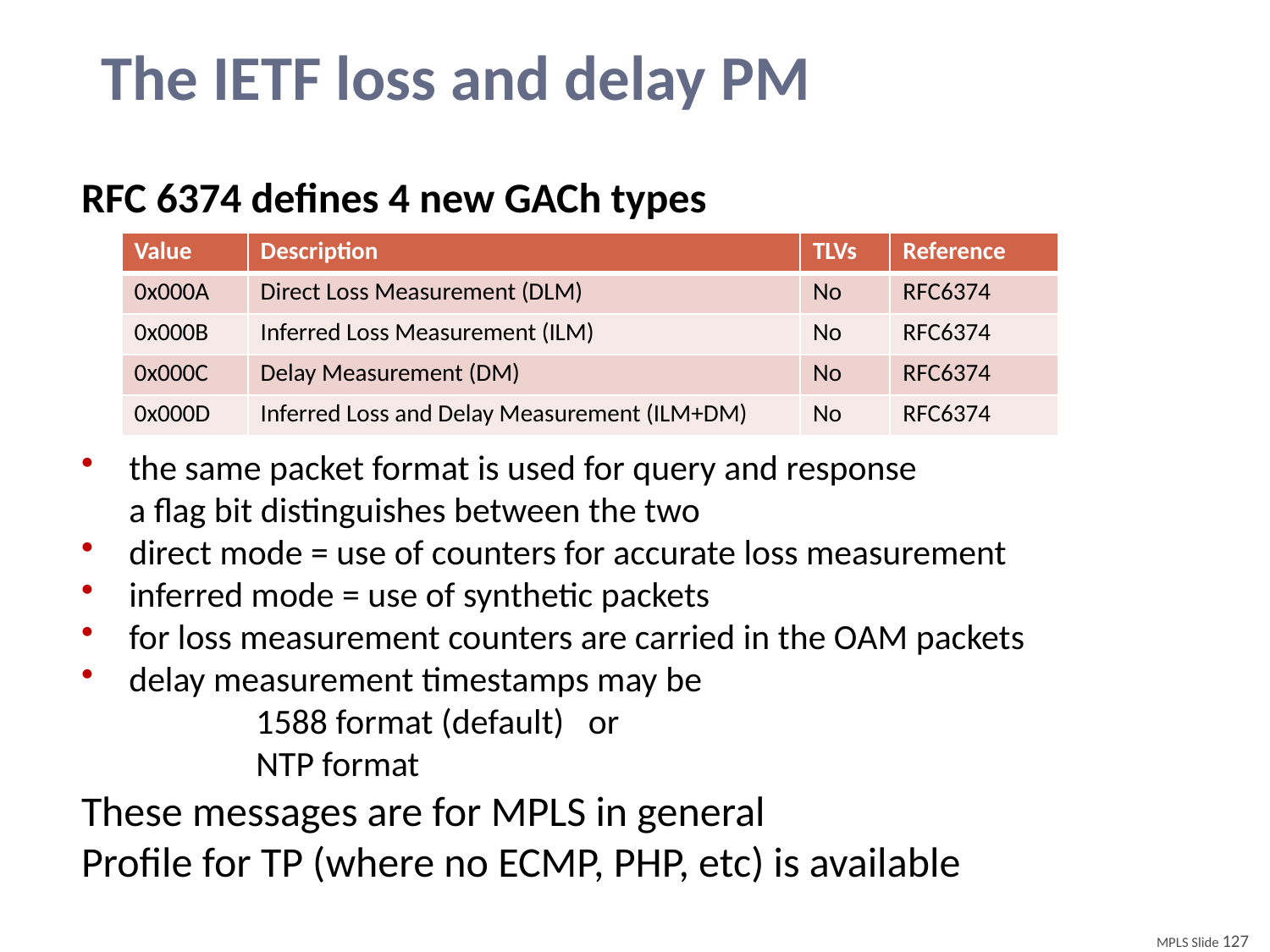

# The IETF loss and delay PM
RFC 6374 defines 4 new GACh types

the same packet format is used for query and response
	a flag bit distinguishes between the two
direct mode = use of counters for accurate loss measurement
inferred mode = use of synthetic packets
for loss measurement counters are carried in the OAM packets
delay measurement timestamps may be
		1588 format (default)   or
		NTP format
These messages are for MPLS in general
Profile for TP (where no ECMP, PHP, etc) is available
| Value | Description | TLVs | Reference |
| --- | --- | --- | --- |
| 0x000A | Direct Loss Measurement (DLM) | No | RFC6374 |
| 0x000B | Inferred Loss Measurement (ILM) | No | RFC6374 |
| 0x000C | Delay Measurement (DM) | No | RFC6374 |
| 0x000D | Inferred Loss and Delay Measurement (ILM+DM) | No | RFC6374 |